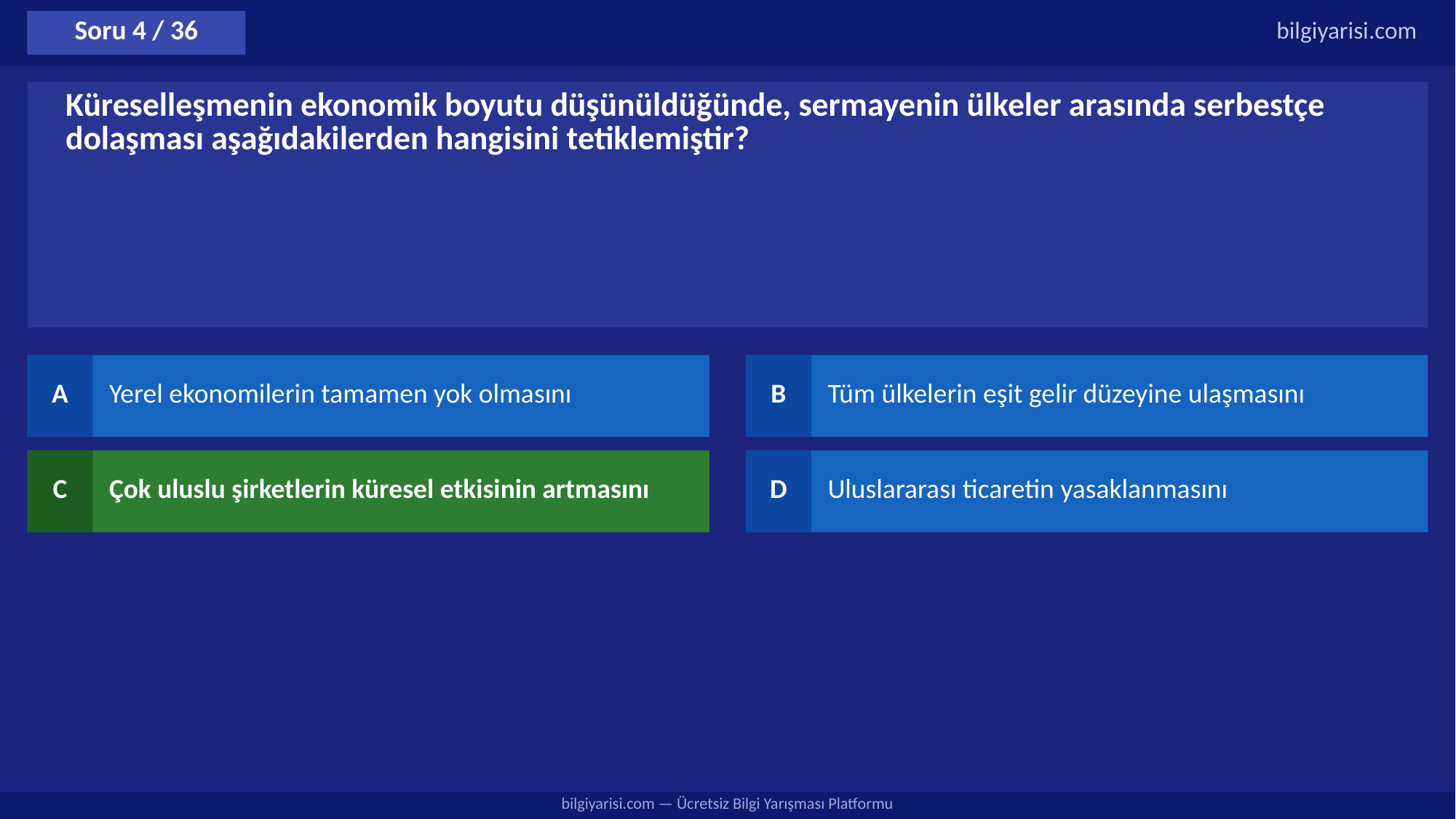

Soru 4 / 36
bilgiyarisi.com

Küreselleşmenin ekonomik boyutu düşünüldüğünde, sermayenin ülkeler arasında serbestçe dolaşması aşağıdakilerden hangisini tetiklemiştir?

A
Yerel ekonomilerin tamamen yok olmasını

B
Tüm ülkelerin eşit gelir düzeyine ulaşmasını

C
Çok uluslu şirketlerin küresel etkisinin artmasını

D
Uluslararası ticaretin yasaklanmasını
bilgiyarisi.com — Ücretsiz Bilgi Yarışması Platformu